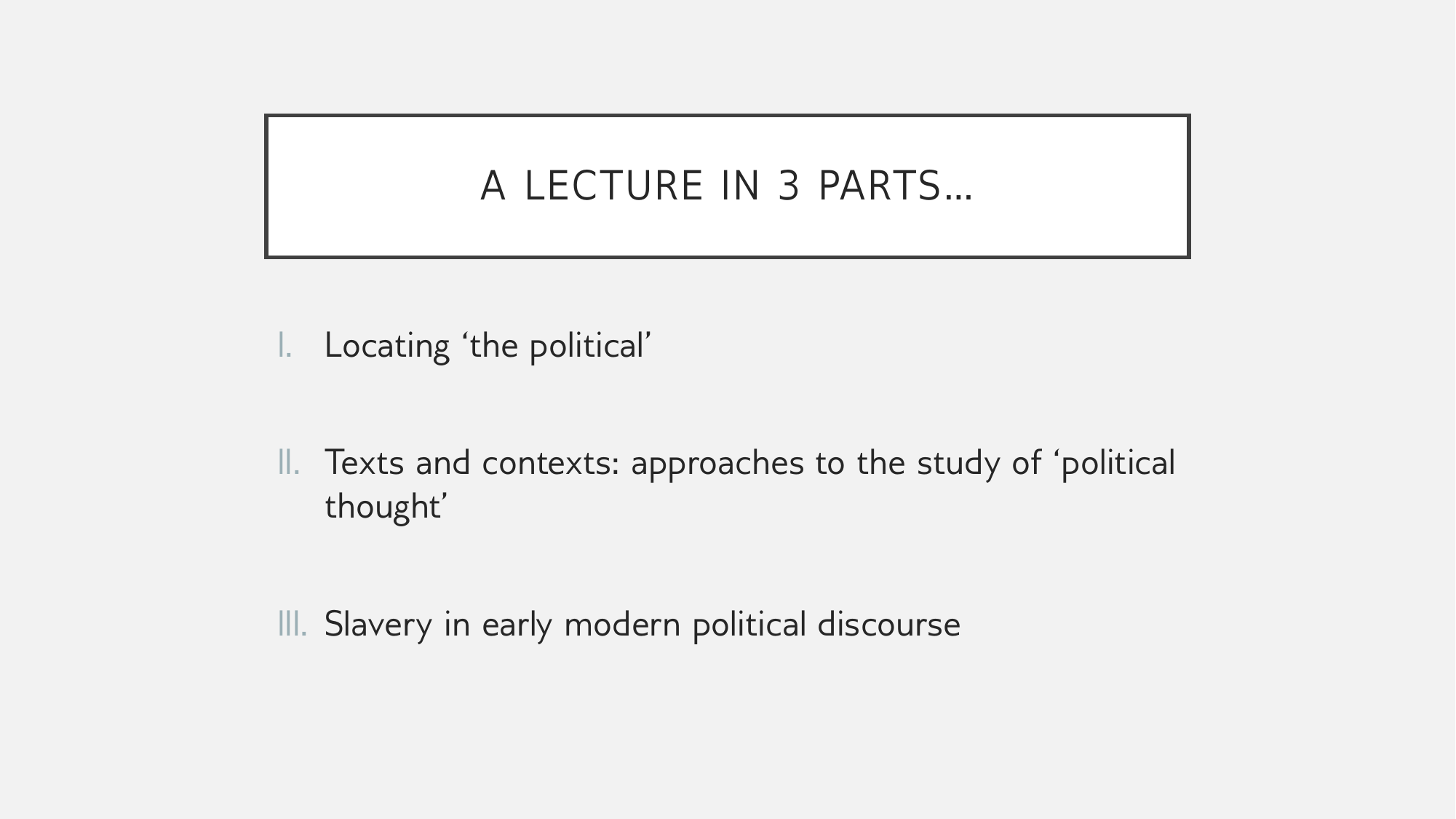

# A lecture in 3 parts…
Locating ‘the political’

Texts and contexts: approaches to the study of ‘political thought’

Slavery in early modern political discourse